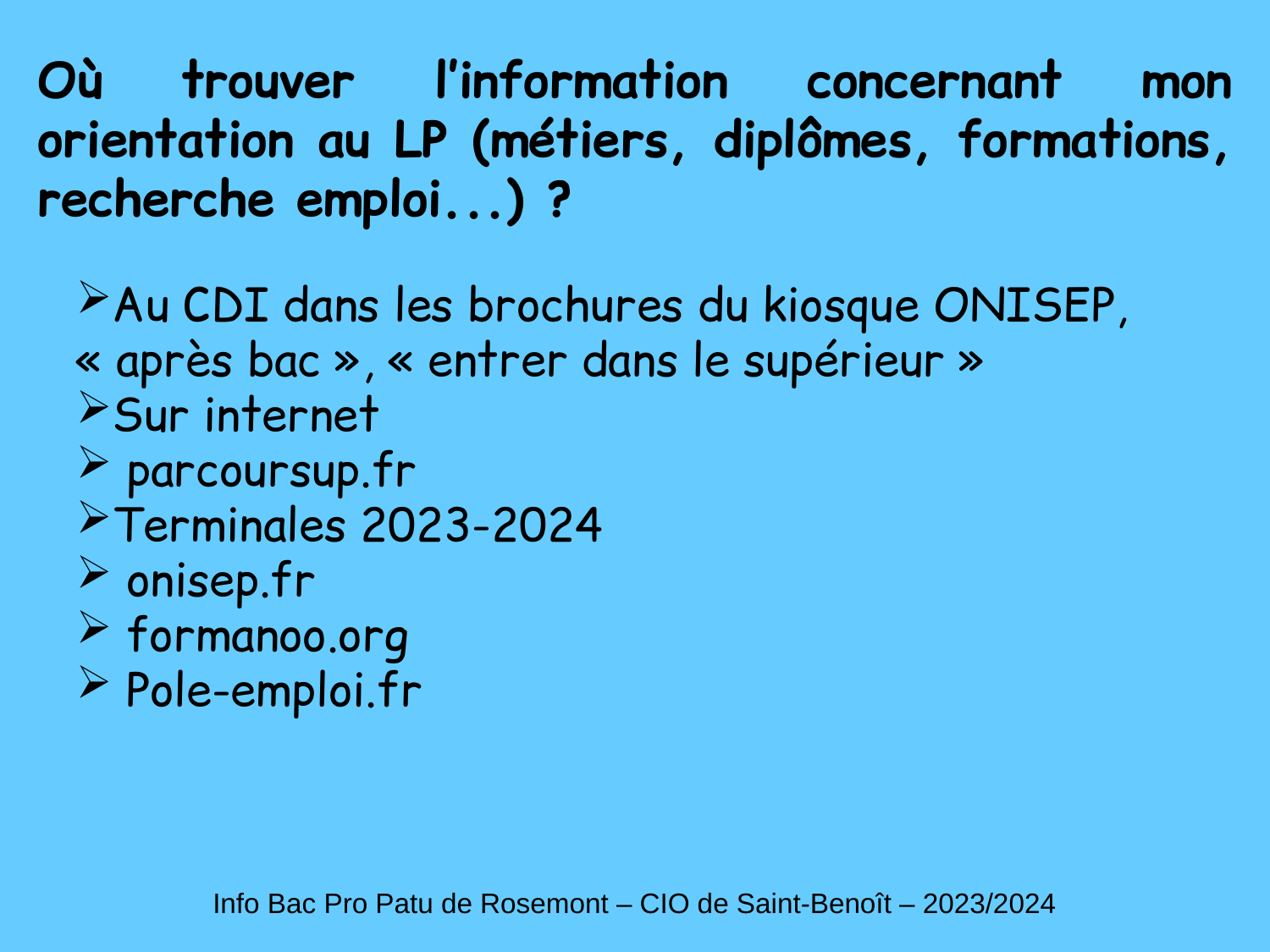

Où trouver l’information concernant mon orientation au LP (métiers, diplômes, formations, recherche emploi...) ?
Au CDI dans les brochures du kiosque ONISEP, « après bac », « entrer dans le supérieur »
Sur internet
 parcoursup.fr
Terminales 2023-2024
 onisep.fr
 formanoo.org
 Pole-emploi.fr

Info Bac Pro Patu de Rosemont – CIO de Saint-Benoît – 2023/2024